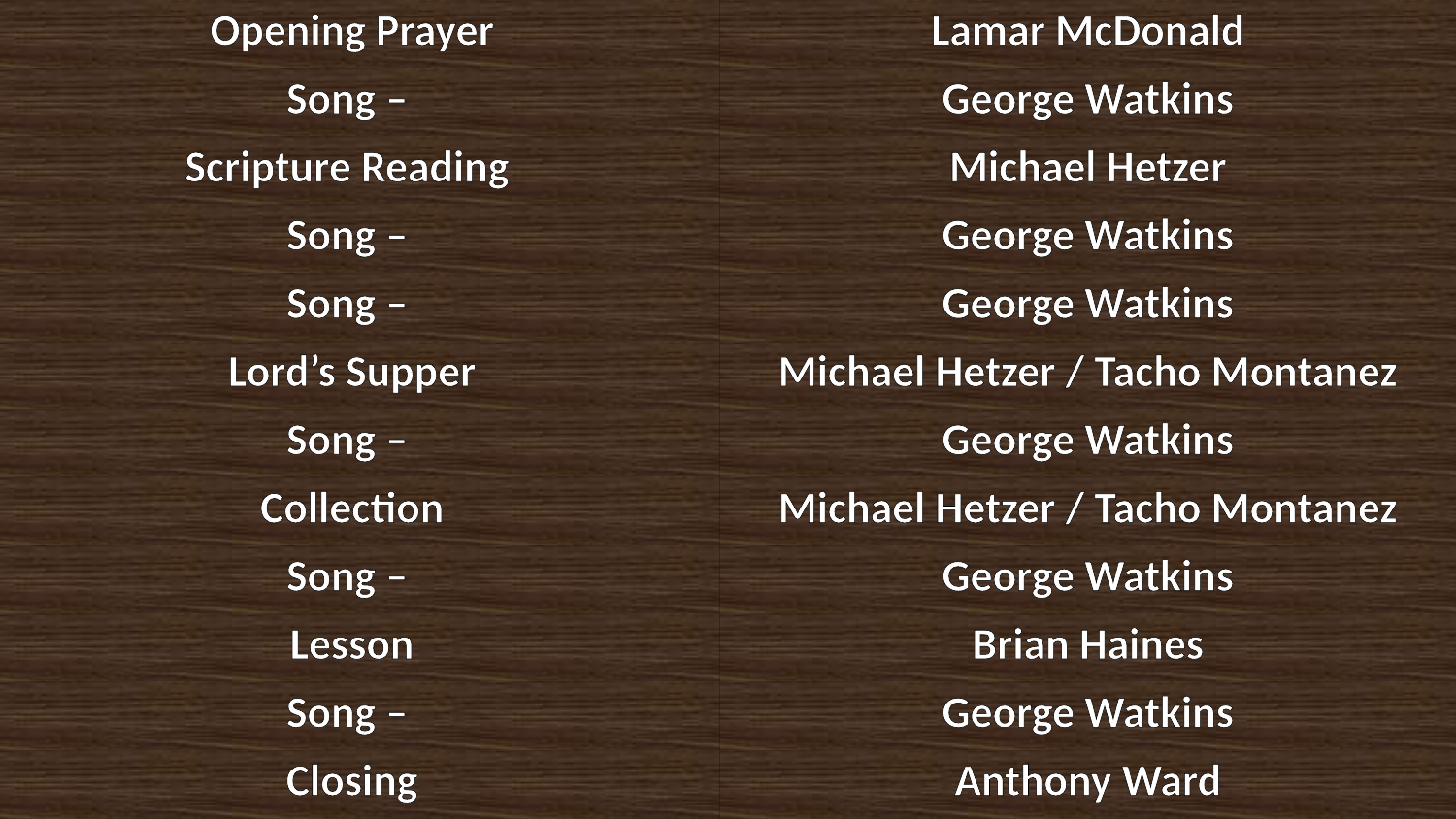

| Opening Prayer | Lamar McDonald |
| --- | --- |
| Song – | George Watkins |
| Scripture Reading | Michael Hetzer |
| Song – | George Watkins |
| Song – | George Watkins |
| Lord’s Supper | Michael Hetzer / Tacho Montanez |
| Song – | George Watkins |
| Collection | Michael Hetzer / Tacho Montanez |
| Song – | George Watkins |
| Lesson | Brian Haines |
| Song – | George Watkins |
| Closing | Anthony Ward |